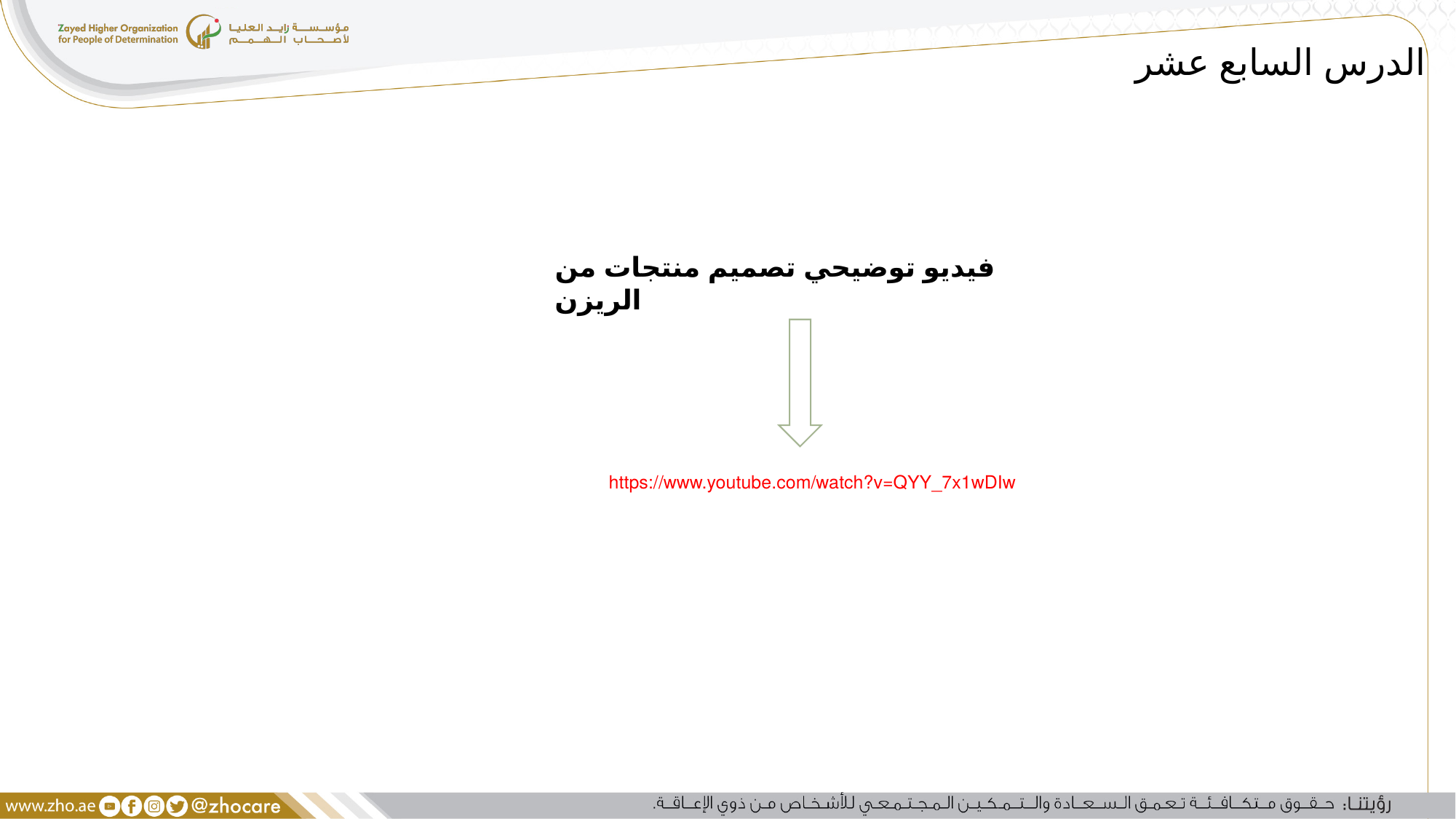

الدرس السابع عشر
فيديو توضيحي تصميم منتجات من الريزن

https://www.youtube.com/watch?v=QYY_7x1wDIw